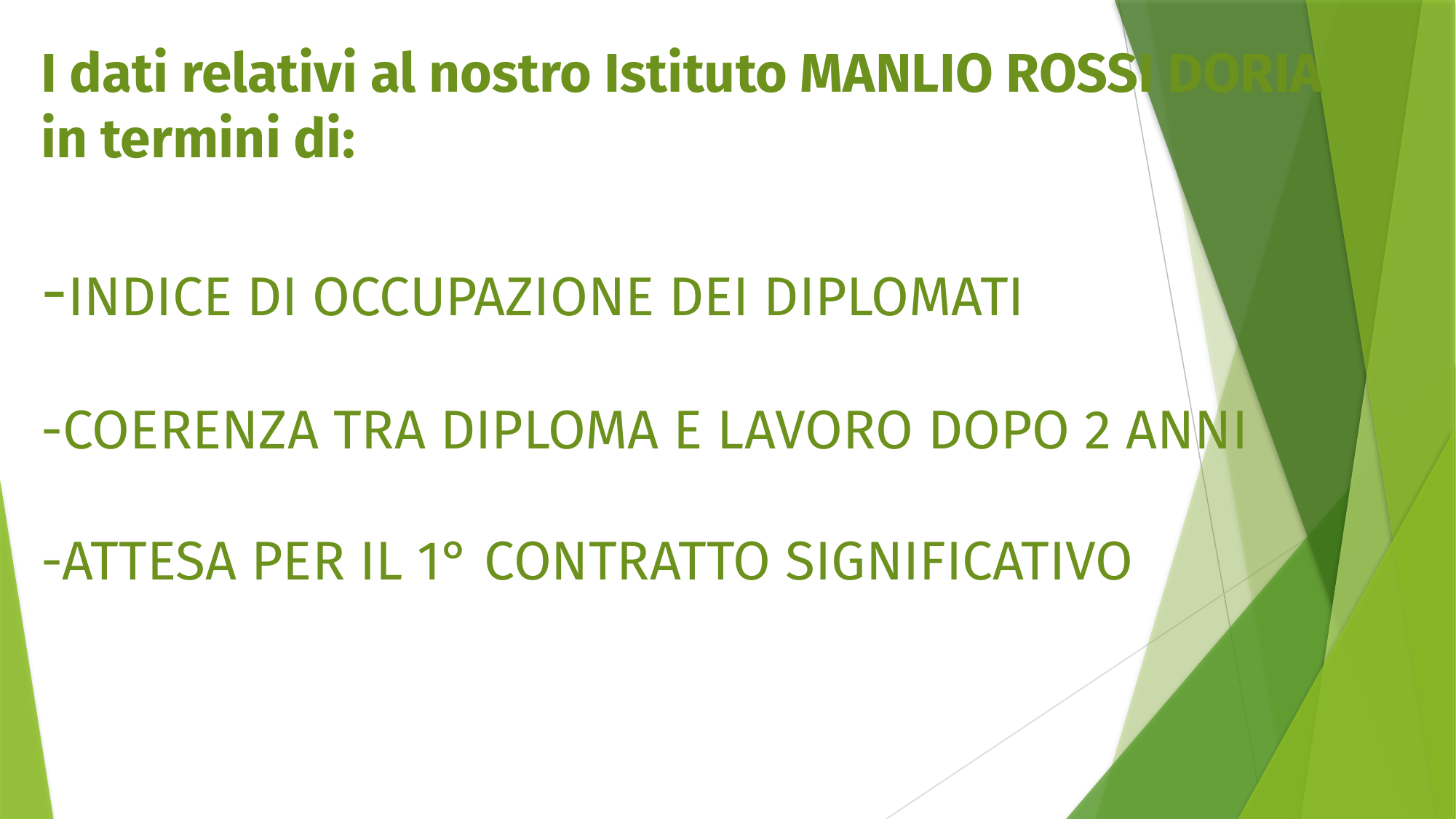

I dati relativi al nostro Istituto MANLIO ROSSI DORIA
in termini di:

-INDICE DI OCCUPAZIONE DEI DIPLOMATI

-COERENZA TRA DIPLOMA E LAVORO DOPO 2 ANNI

-ATTESA PER IL 1° CONTRATTO SIGNIFICATIVO